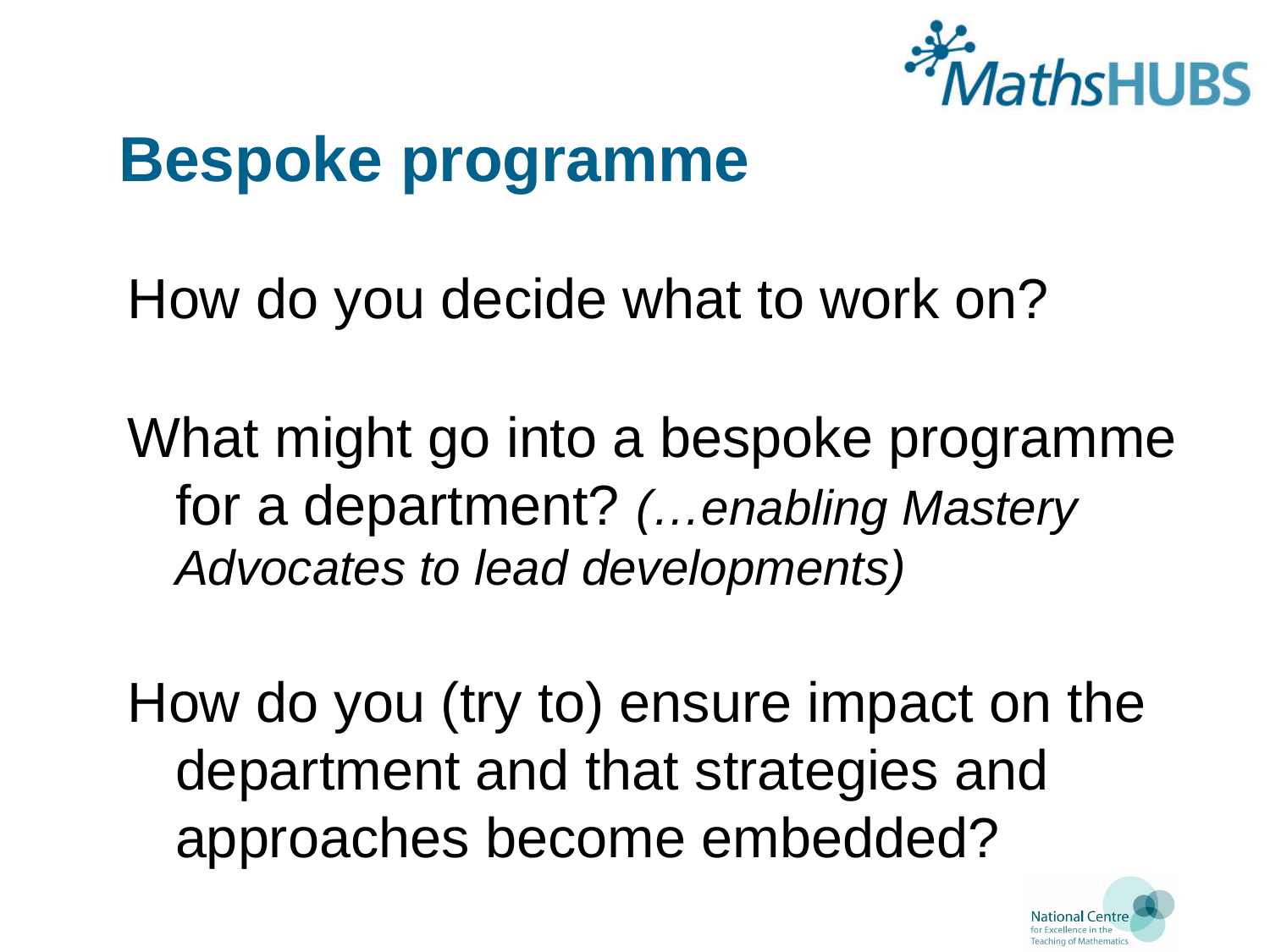

# Bespoke programme
How do you decide what to work on?

What might go into a bespoke programme for a department? (…enabling Mastery Advocates to lead developments)

How do you (try to) ensure impact on the department and that strategies and approaches become embedded?